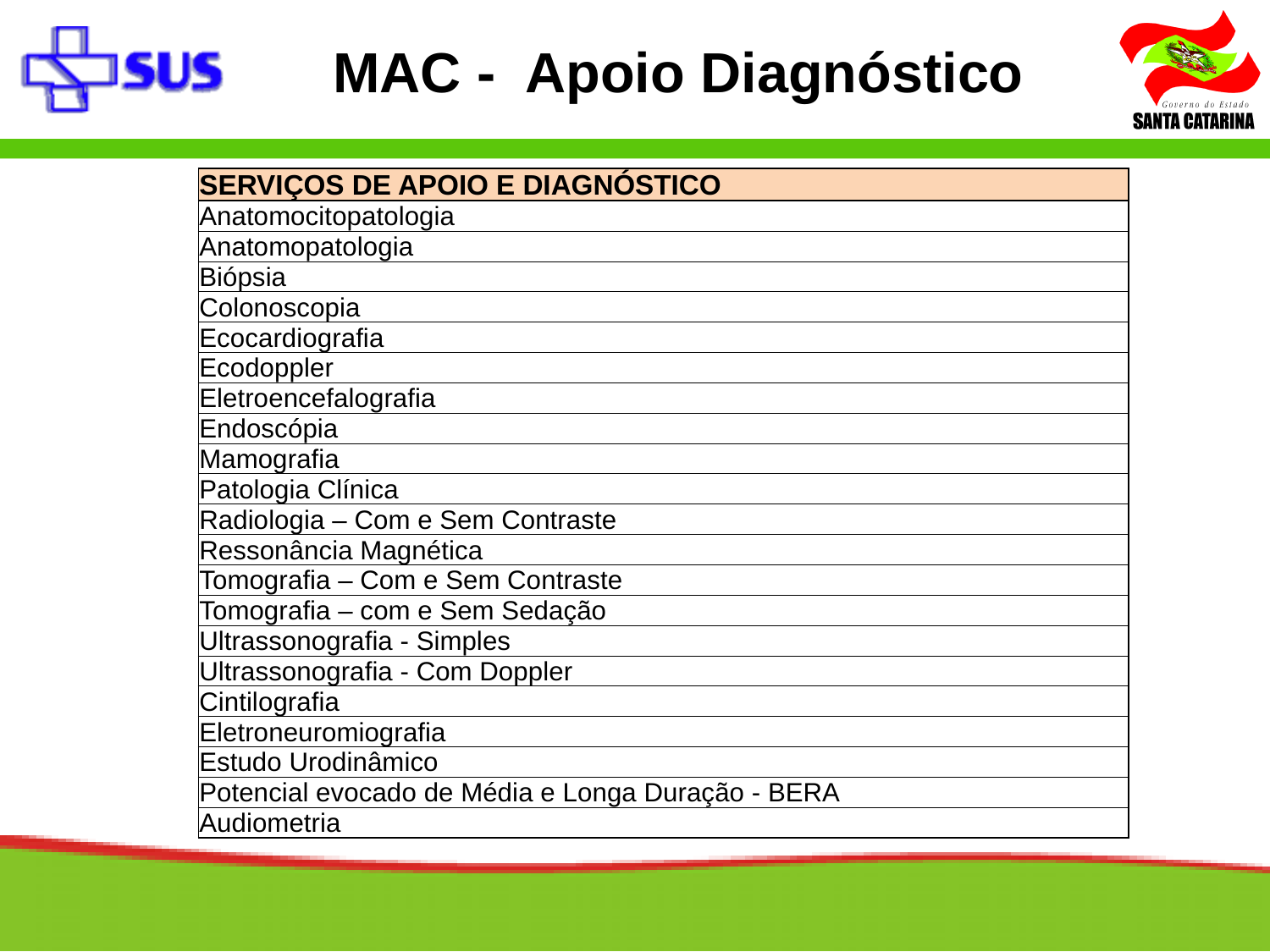

MAC -  Apoio Diagnóstico
| SERVIÇOS DE APOIO E DIAGNÓSTICO |
| --- |
| Anatomocitopatologia |
| Anatomopatologia |
| Biópsia |
| Colonoscopia |
| Ecocardiografia |
| Ecodoppler |
| Eletroencefalografia |
| Endoscópia |
| Mamografia |
| Patologia Clínica |
| Radiologia – Com e Sem Contraste |
| Ressonância Magnética |
| Tomografia – Com e Sem Contraste |
| Tomografia – com e Sem Sedação |
| Ultrassonografia - Simples |
| Ultrassonografia - Com Doppler |
| Cintilografia |
| Eletroneuromiografia |
| Estudo Urodinâmico |
| Potencial evocado de Média e Longa Duração - BERA |
| Audiometria |